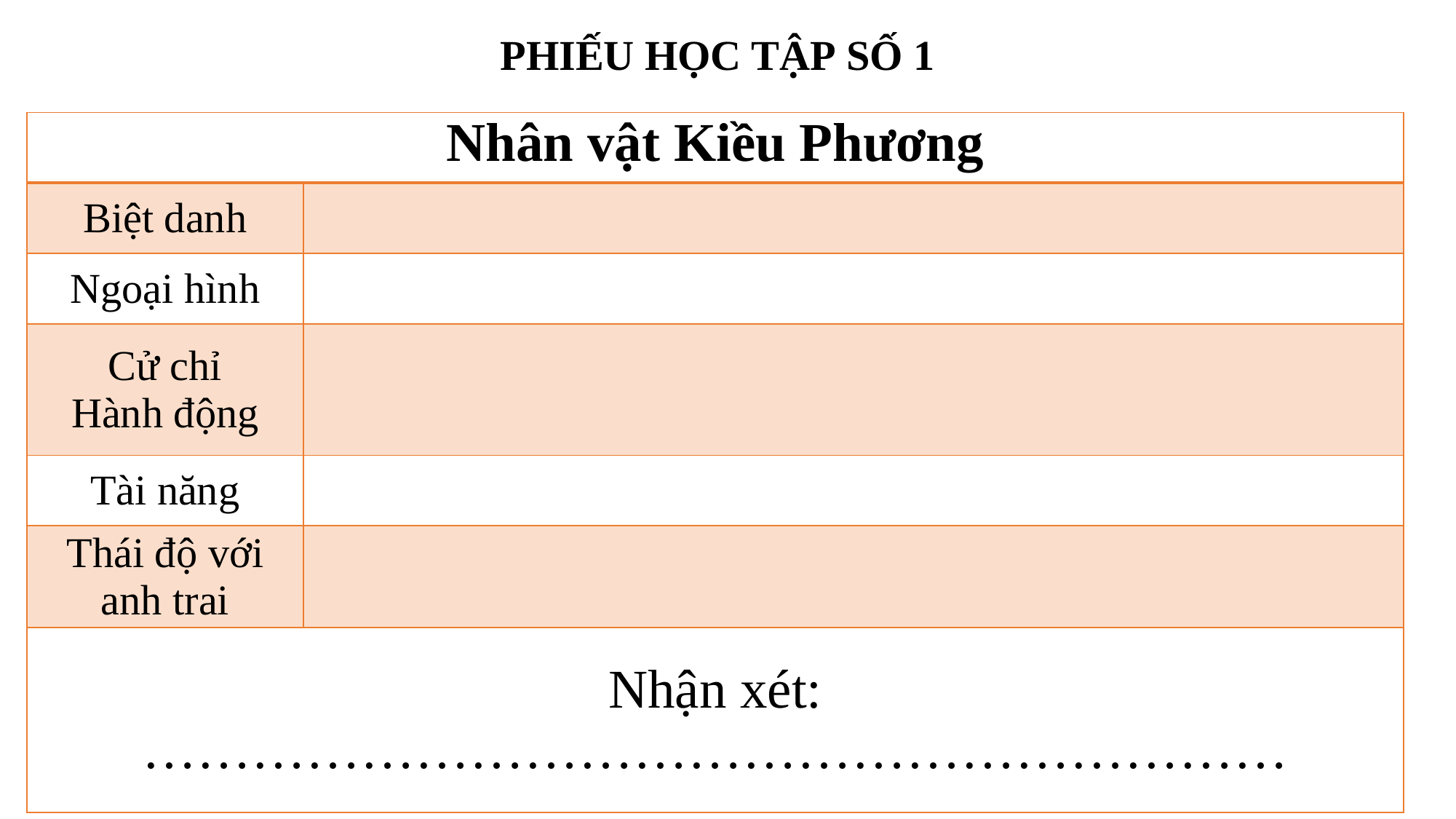

PHIẾU HỌC TẬP SỐ 1
| Nhân vật Kiều Phương |  |
| --- | --- |
| Biệt danh |  |
| Ngoại hình |  |
| Cử chỉ Hành động |  |
| Tài năng |  |
| Thái độ với anh trai |  |
| Nhận xét: ……………………………………………………… |  |